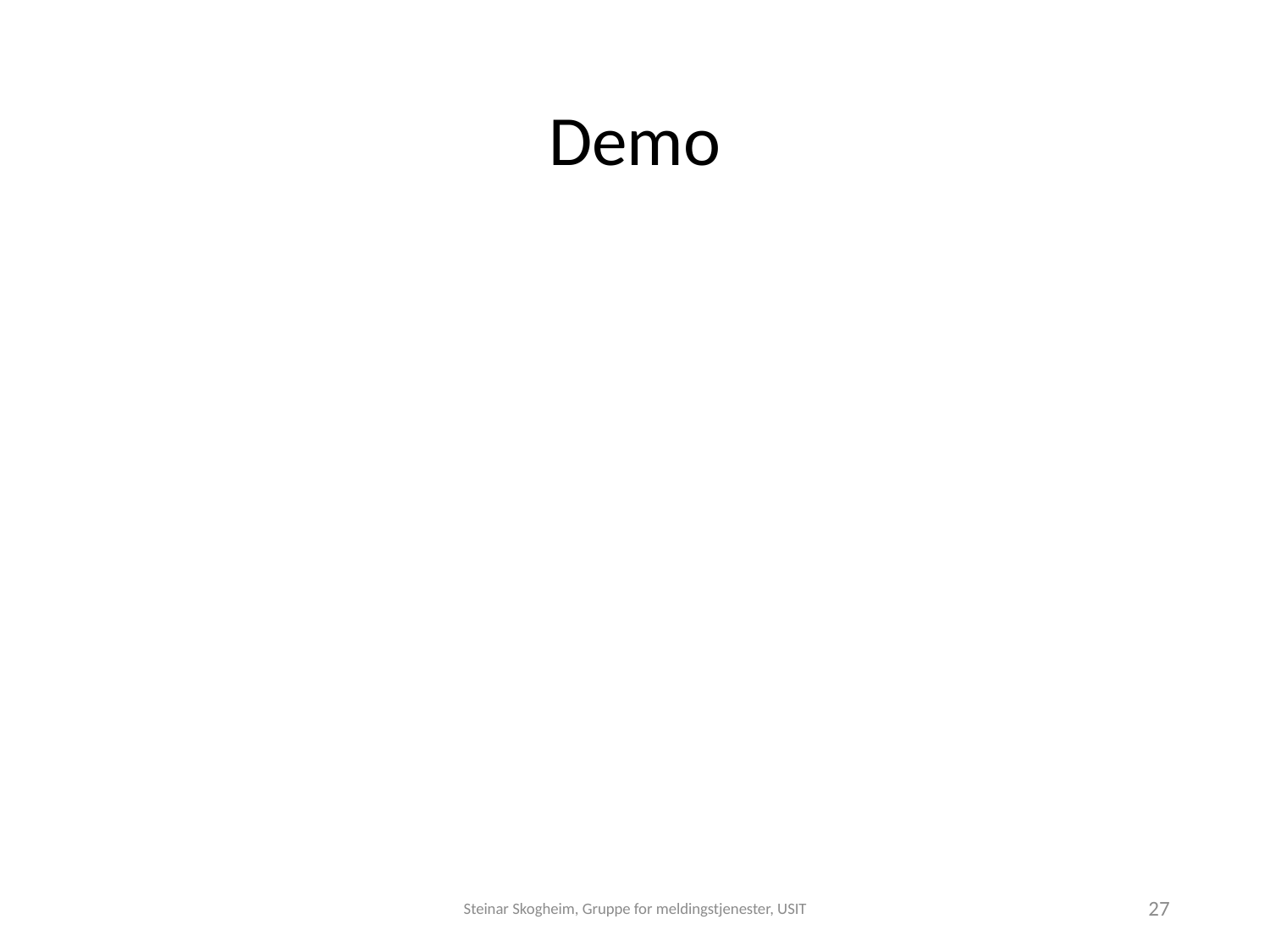

# Demo
Steinar Skogheim, Gruppe for meldingstjenester, USIT
27